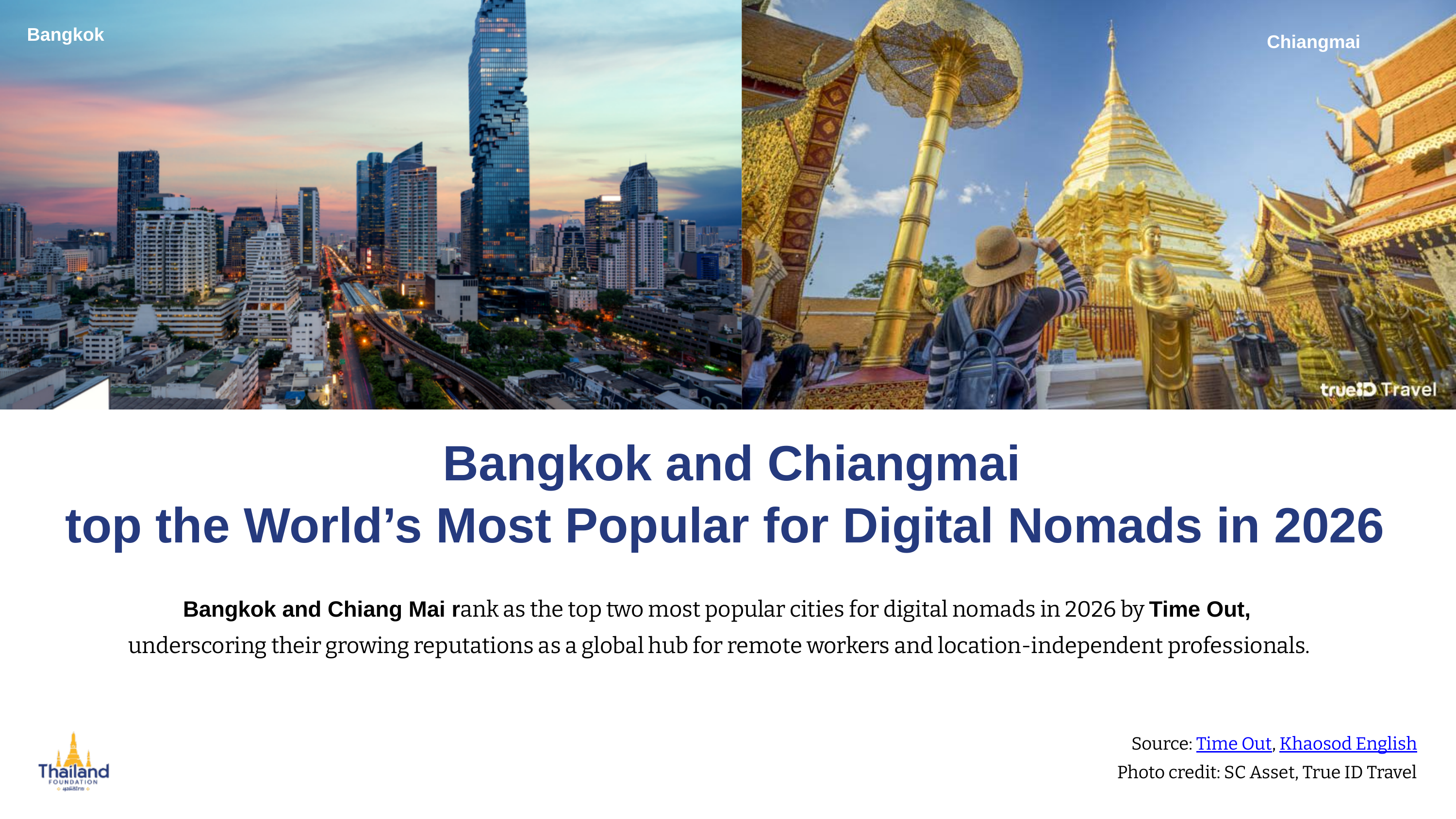

Bangkok
Chiangmai
Bangkok and Chiangmai
top the World’s Most Popular for Digital Nomads in 2026
Bangkok and Chiang Mai rank as the top two most popular cities for digital nomads in 2026 by Time Out,
 underscoring their growing reputations as a global hub for remote workers and location-independent professionals.
Source: Time Out, Khaosod English
Photo credit: SC Asset, True ID Travel​